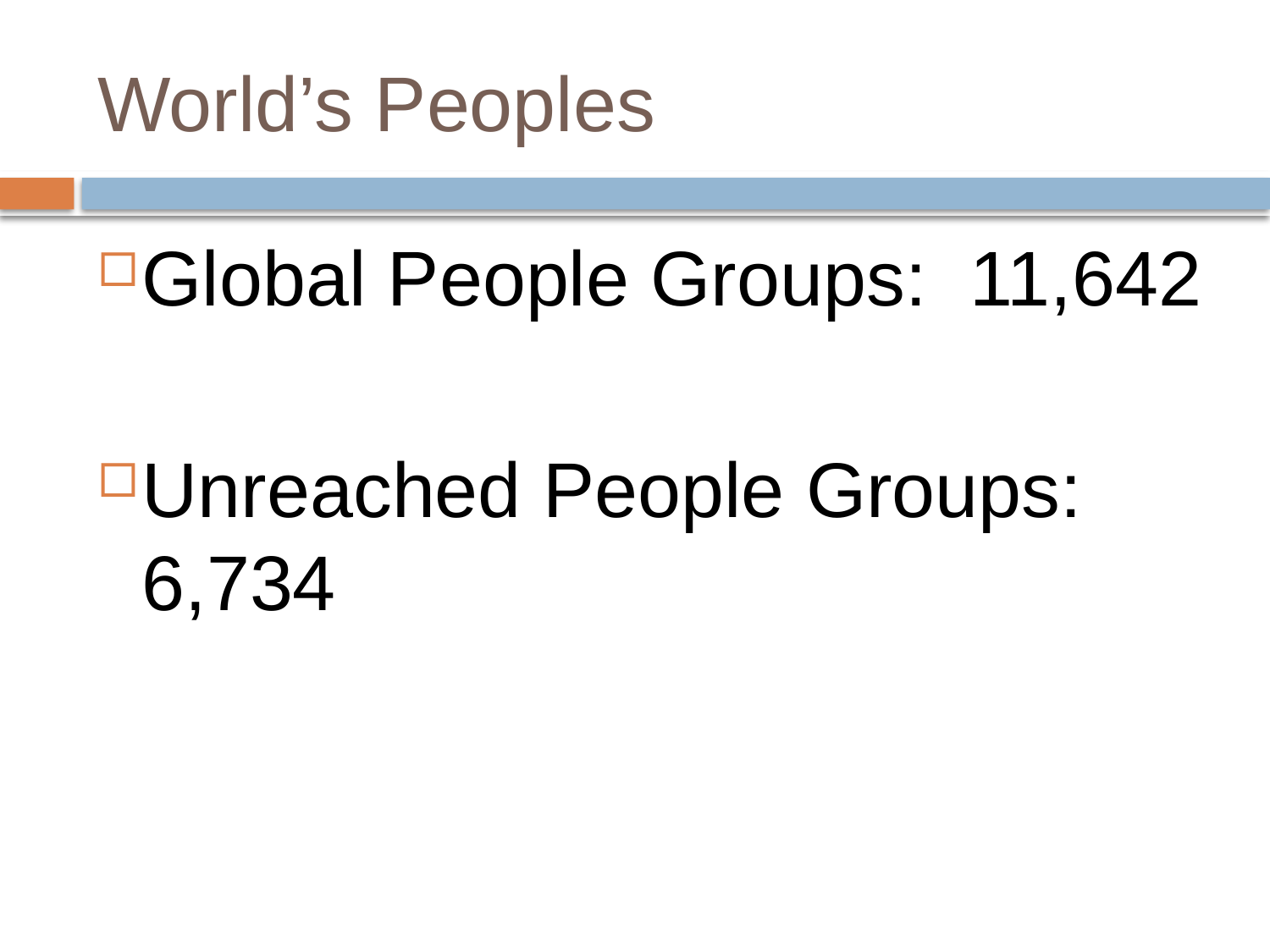

# World’s Peoples
Global People Groups:  11,642

Unreached People Groups: 6,734